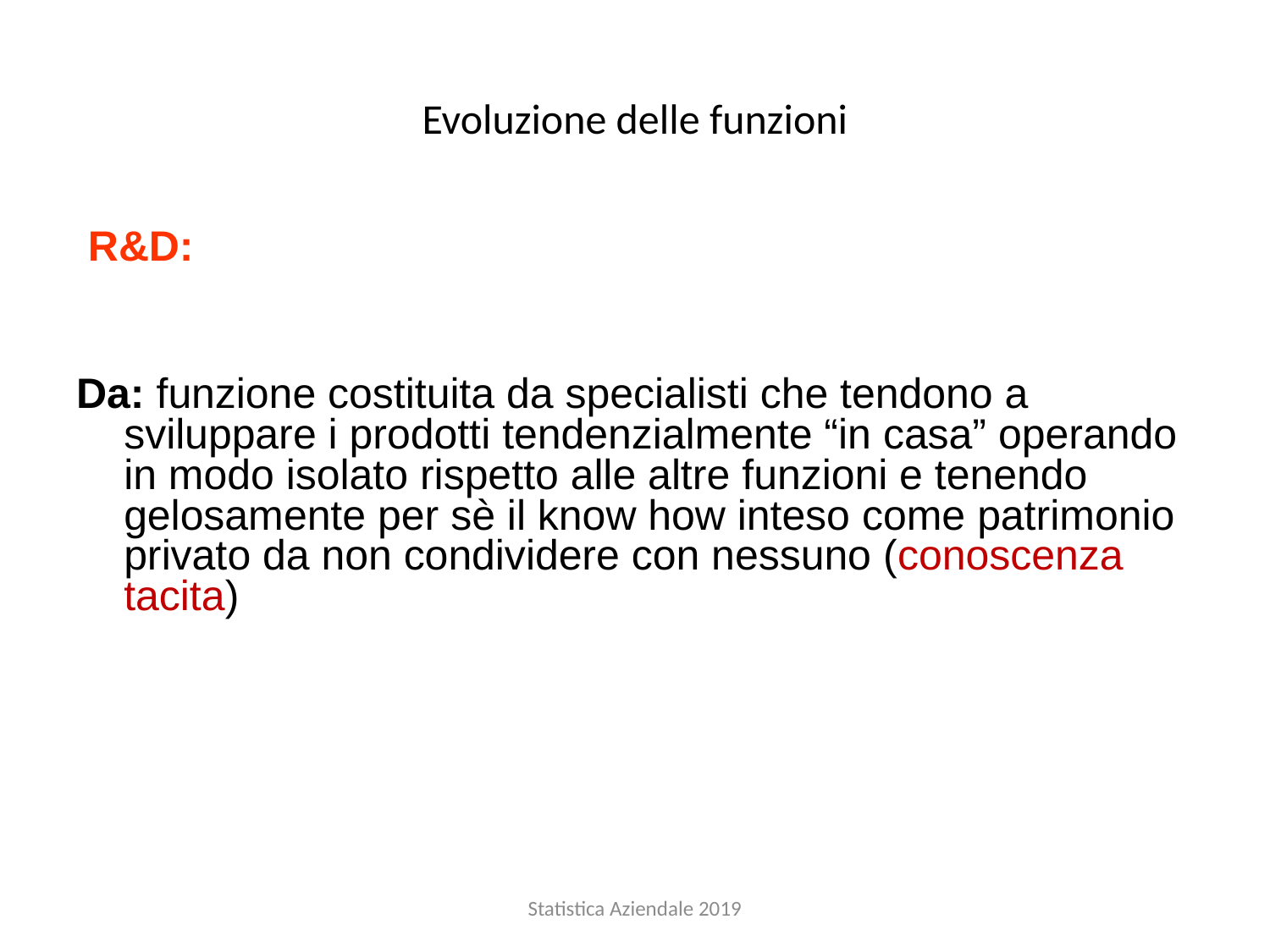

# Evoluzione delle funzioni
 R&D:

Da: funzione costituita da specialisti che tendono a sviluppare i prodotti tendenzialmente “in casa” operando in modo isolato rispetto alle altre funzioni e tenendo gelosamente per sè il know how inteso come patrimonio privato da non condividere con nessuno (conoscenza tacita)

Statistica Aziendale 2019